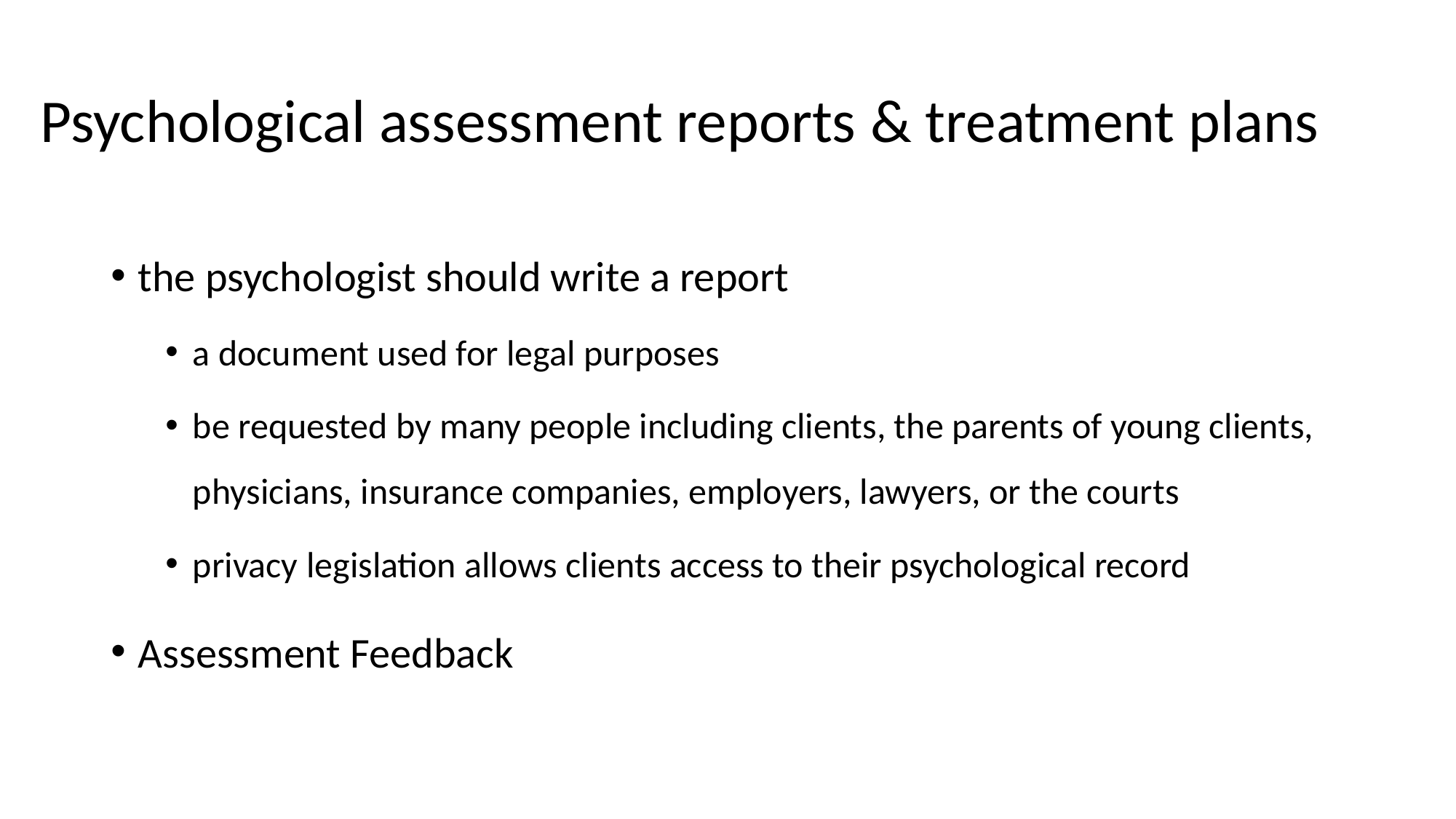

# Psychological assessment reports & treatment plans
the psychologist should write a report
a document used for legal purposes
be requested by many people including clients, the parents of young clients, physicians, insurance companies, employers, lawyers, or the courts
privacy legislation allows clients access to their psychological record
Assessment Feedback